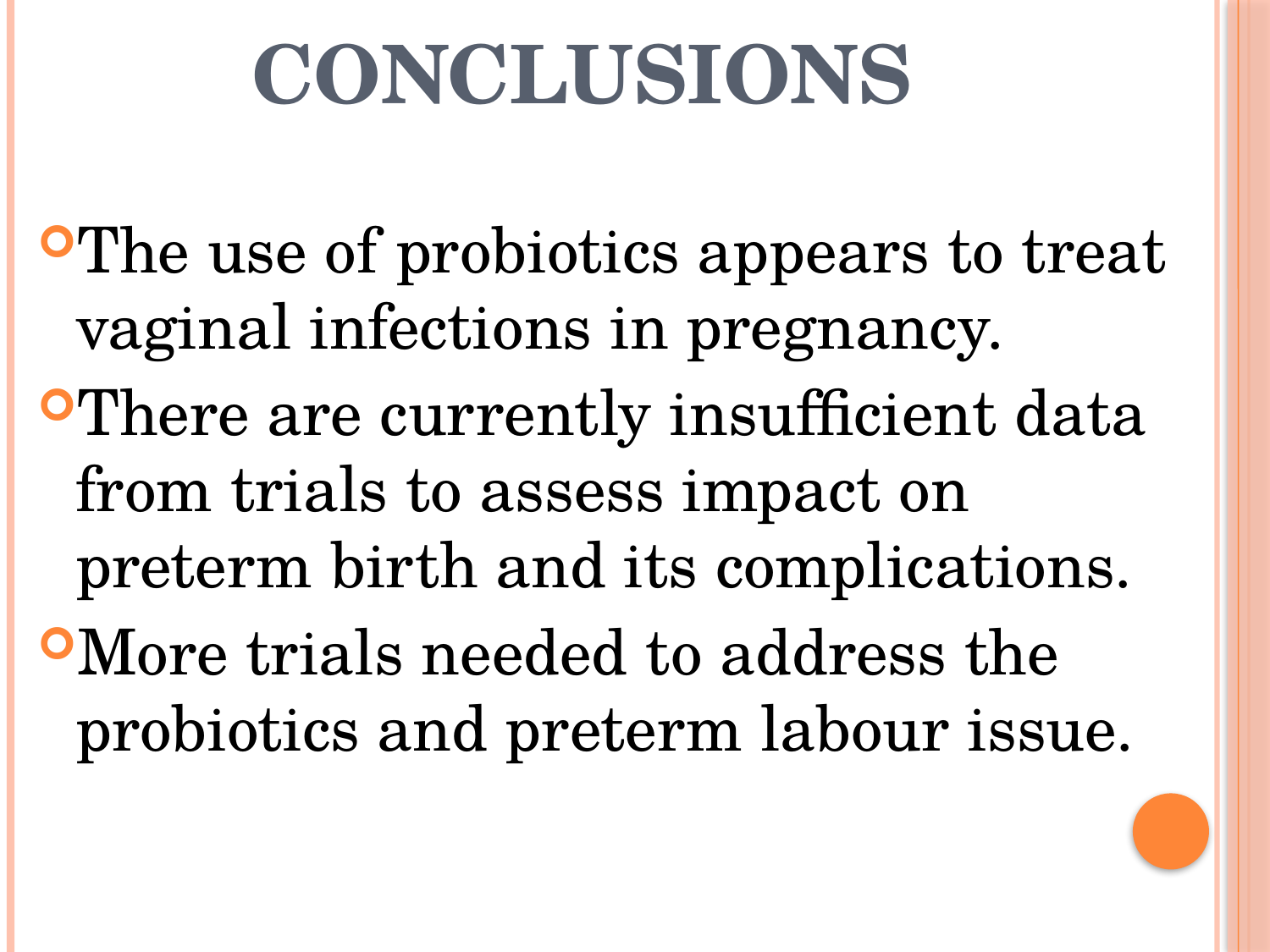

# Conclusions

The use of probiotics appears to treat vaginal infections in pregnancy.
There are currently insufficient data from trials to assess impact on preterm birth and its complications.
More trials needed to address the probiotics and preterm labour issue.